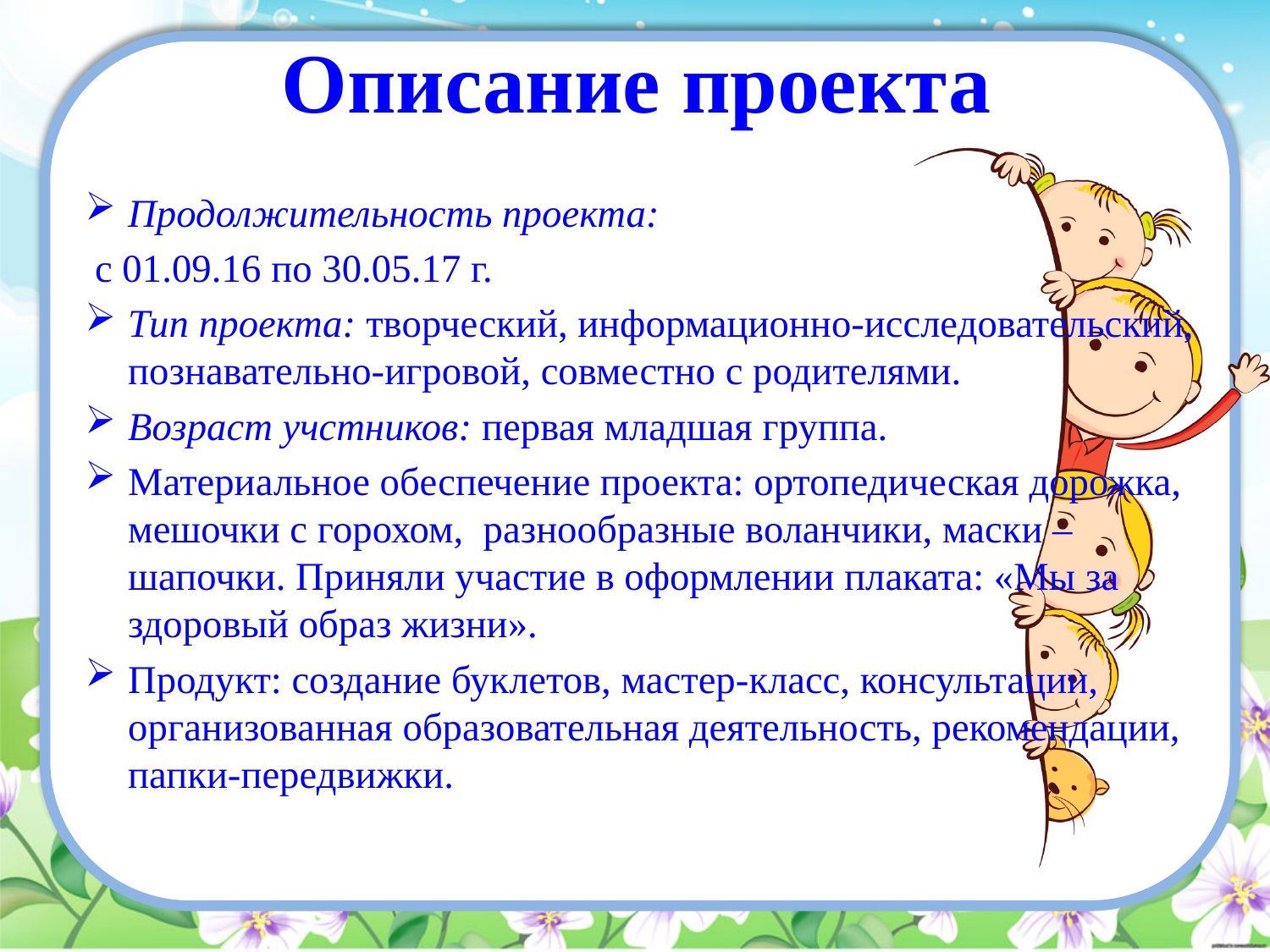

# Описание проекта
Продолжительность проекта:
 с 01.09.16 по 30.05.17 г.
Тип проекта: творческий, информационно-исследовательский, познавательно-игровой, совместно с родителями.
Возраст учстников: первая младшая группа.
Материальное обеспечение проекта: ортопедическая дорожка,  мешочки с горохом,  разнообразные воланчики, маски – шапочки. Приняли участие в оформлении плаката: «Мы за здоровый образ жизни».
Продукт: создание буклетов, мастер-класс, консультации, организованная образовательная деятельность, рекомендации, папки-передвижки.